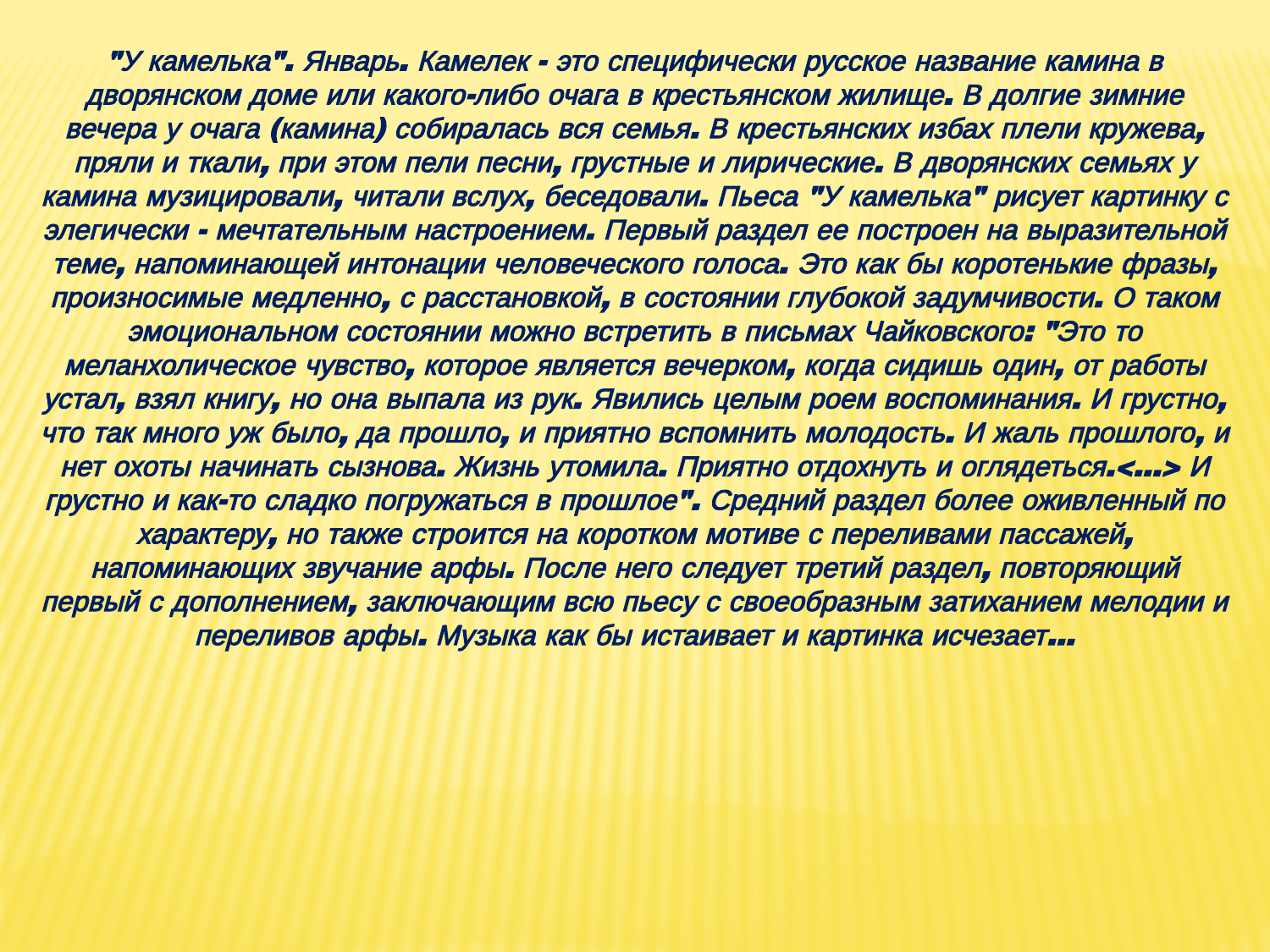

"У камелька". Январь. Камелек - это специфически русское название камина в дворянском доме или какого-либо очага в крестьянском жилище. В долгие зимние вечера у очага (камина) собиралась вся семья. В крестьянских избах плели кружева, пряли и ткали, при этом пели песни, грустные и лирические. В дворянских семьях у камина музицировали, читали вслух, беседовали. Пьеса "У камелька" рисует картинку с элегически - мечтательным настроением. Первый раздел ее построен на выразительной теме, напоминающей интонации человеческого голоса. Это как бы коротенькие фразы, произносимые медленно, с расстановкой, в состоянии глубокой задумчивости. О таком эмоциональном состоянии можно встретить в письмах Чайковского: "Это то меланхолическое чувство, которое является вечерком, когда сидишь один, от работы устал, взял книгу, но она выпала из рук. Явились целым роем воспоминания. И грустно, что так много уж было, да прошло, и приятно вспомнить молодость. И жаль прошлого, и нет охоты начинать сызнова. Жизнь утомила. Приятно отдохнуть и оглядеться.<...> И грустно и как-то сладко погружаться в прошлое". Средний раздел более оживленный по характеру, но также строится на коротком мотиве с переливами пассажей, напоминающих звучание арфы. После него следует третий раздел, повторяющий первый с дополнением, заключающим всю пьесу с своеобразным затиханием мелодии и переливов арфы. Музыка как бы истаивает и картинка исчезает…